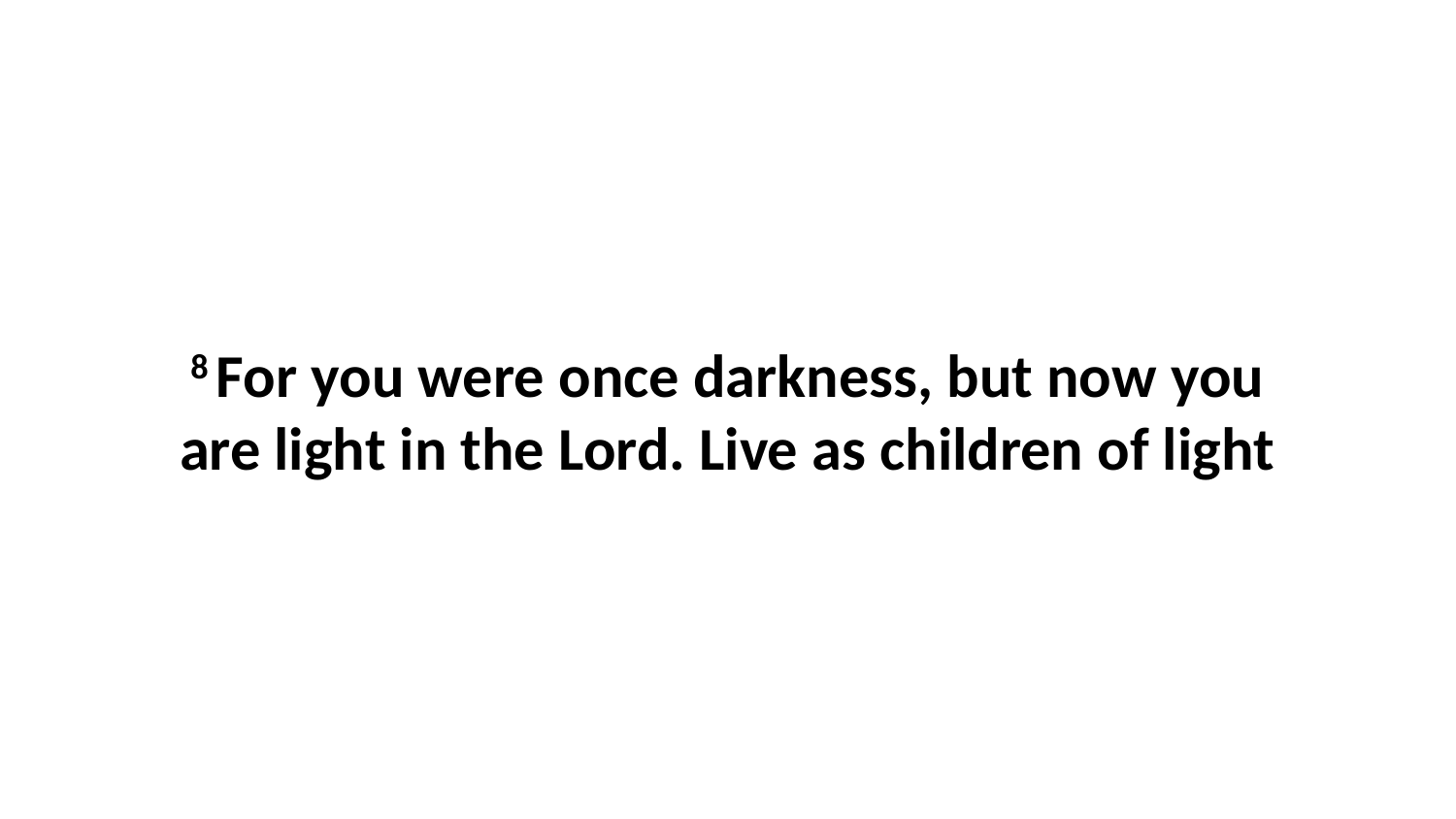

8 For you were once darkness, but now you are light in the Lord. Live as children of light